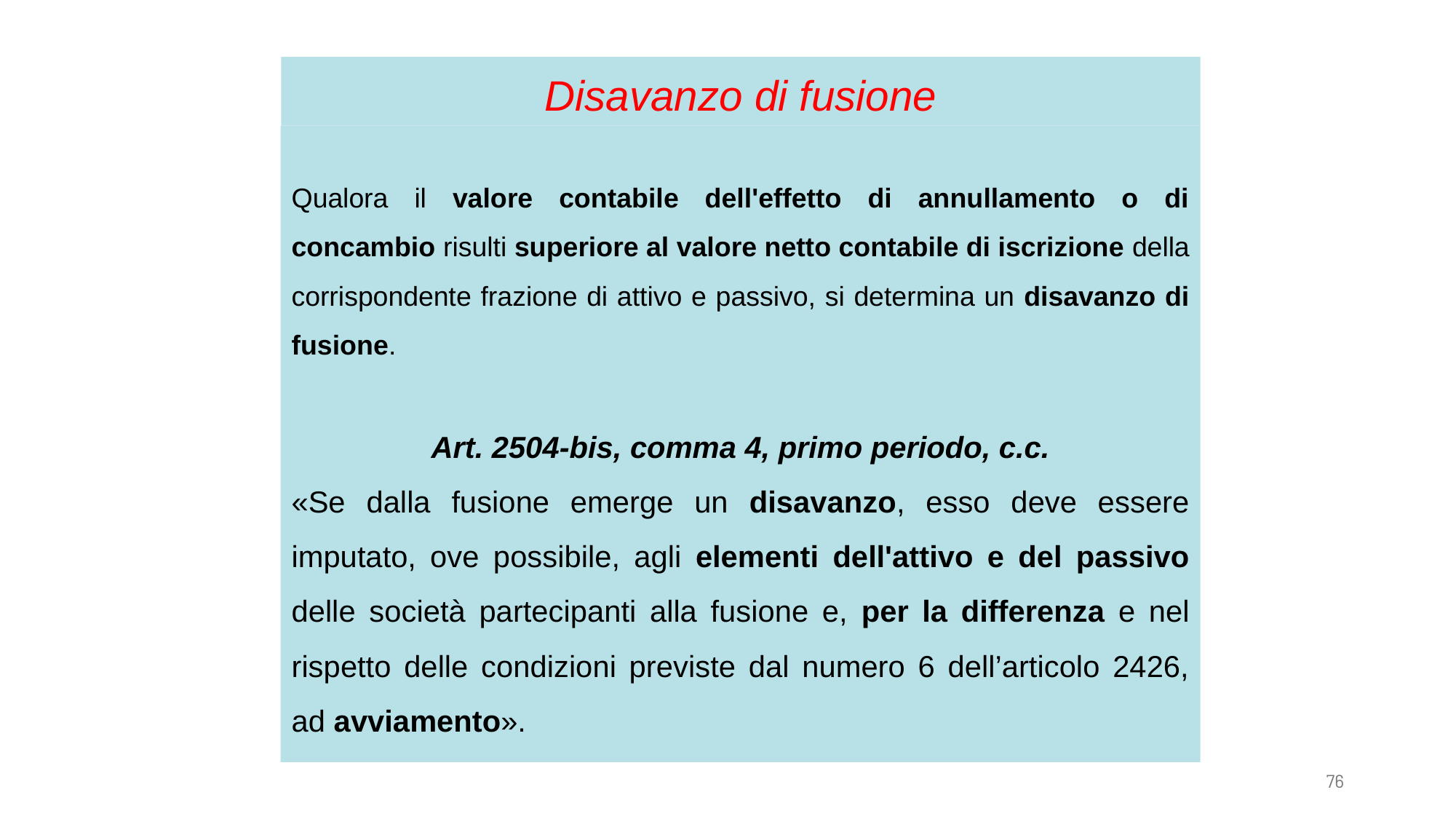

# Disavanzo di fusione

Qualora il valore contabile dell'effetto di annullamento o di concambio risulti superiore al valore netto contabile di iscrizione della corrispondente frazione di attivo e passivo, si determina un disavanzo di fusione.

Art. 2504-bis, comma 4, primo periodo, c.c.
«Se dalla fusione emerge un disavanzo, esso deve essere imputato, ove possibile, agli elementi dell'attivo e del passivo delle società partecipanti alla fusione e, per la differenza e nel rispetto delle condizioni previste dal numero 6 dell’articolo 2426, ad avviamento».
76